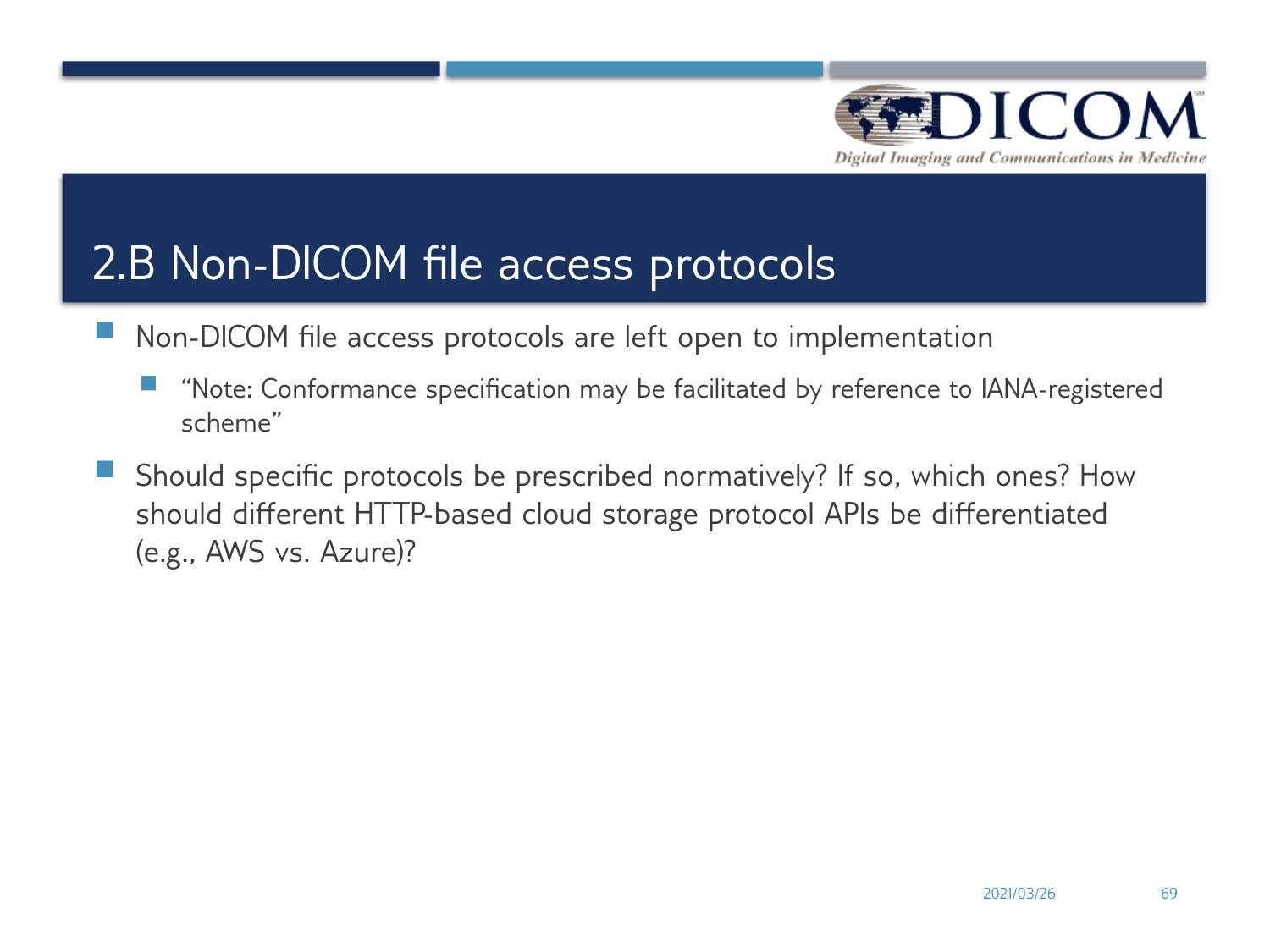

# 2.B Non-DICOM file access protocols
Non-DICOM file access protocols are left open to implementation
“Note: Conformance specification may be facilitated by reference to IANA-registered scheme”
Should specific protocols be prescribed normatively? If so, which ones? How should different HTTP-based cloud storage protocol APIs be differentiated (e.g., AWS vs. Azure)?

2021/03/26
69